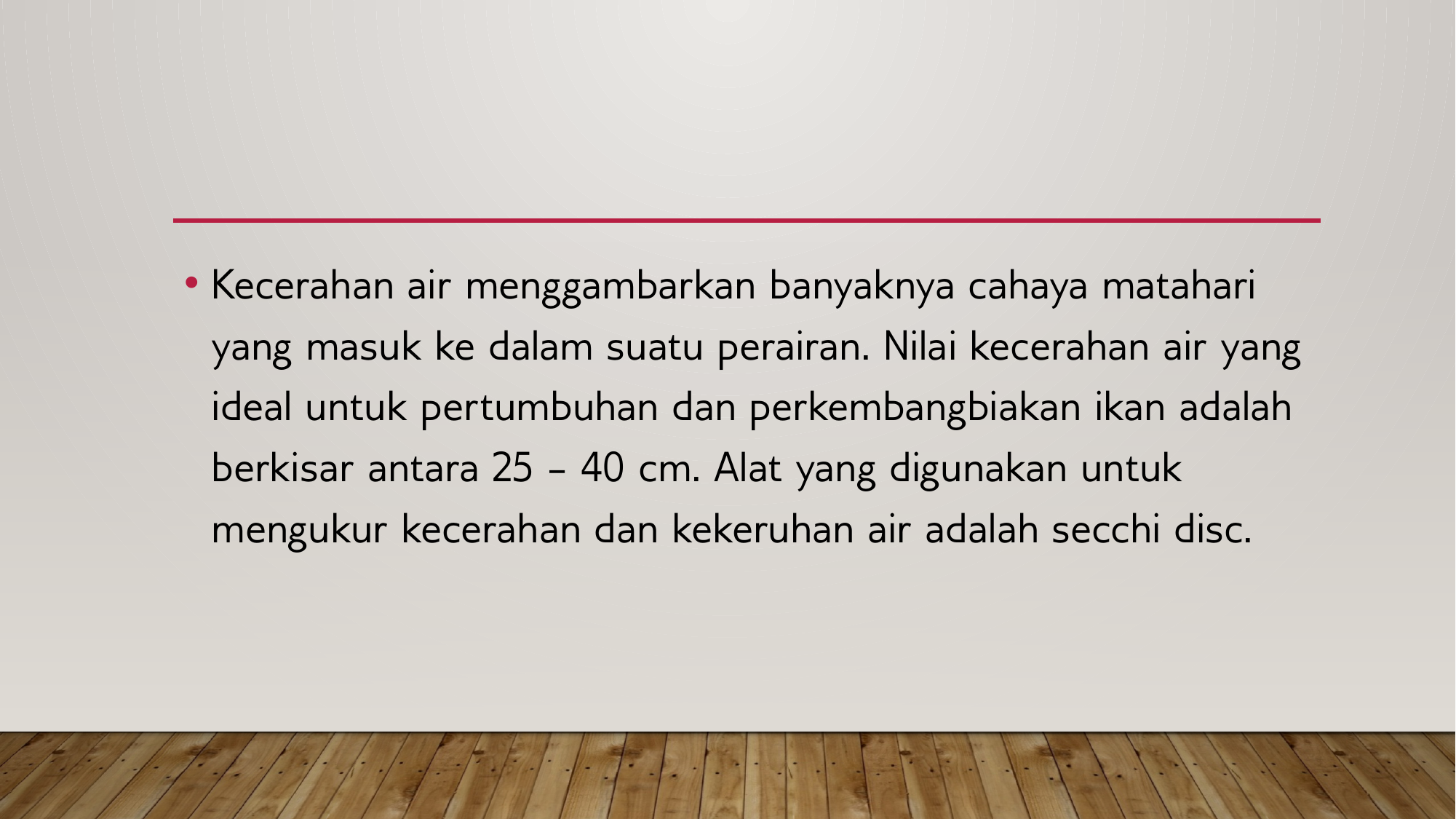

#
Kecerahan air menggambarkan banyaknya cahaya matahari yang masuk ke dalam suatu perairan. Nilai kecerahan air yang ideal untuk pertumbuhan dan perkembangbiakan ikan adalah berkisar antara 25 – 40 cm. Alat yang digunakan untuk mengukur kecerahan dan kekeruhan air adalah secchi disc.